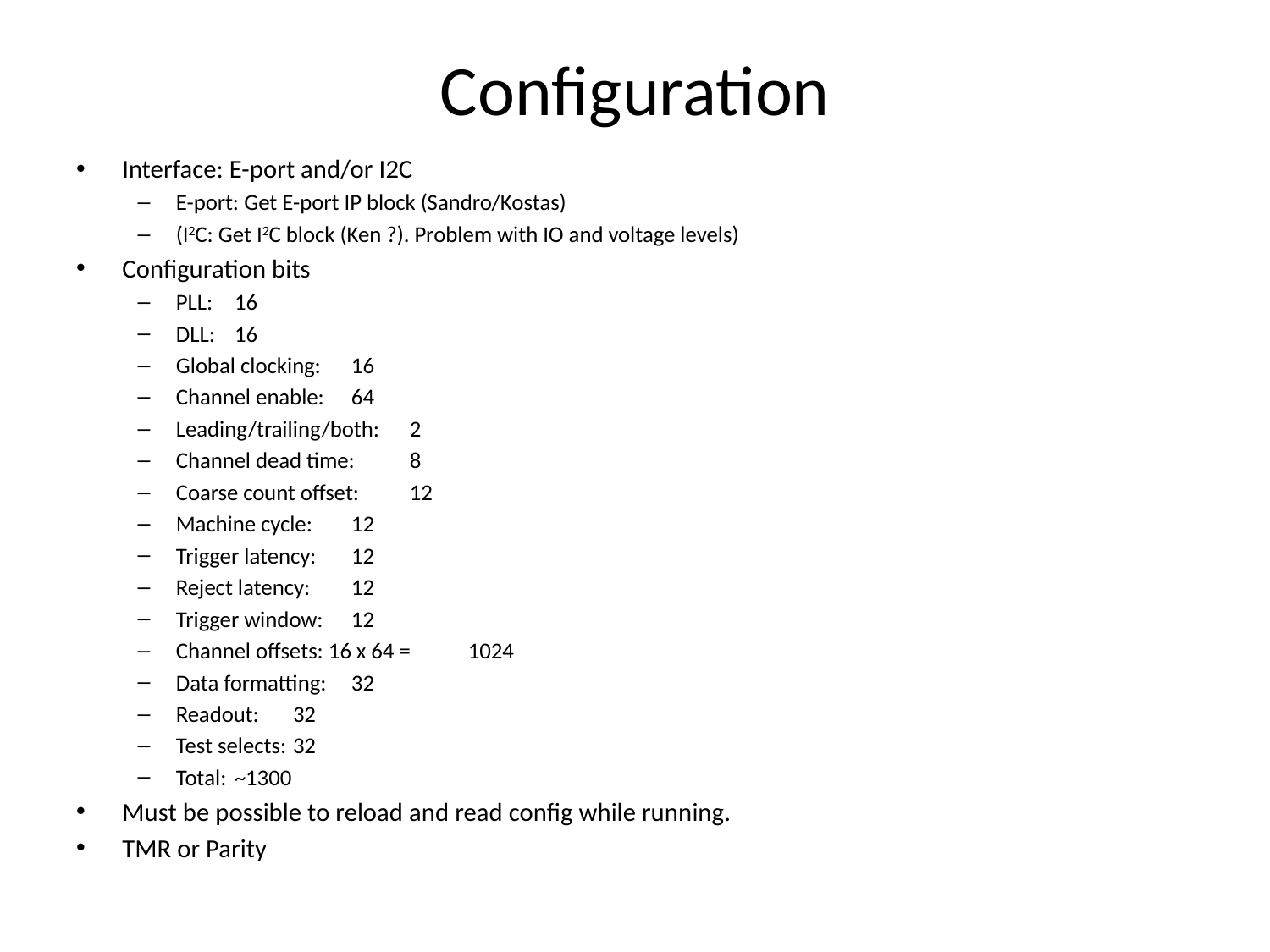

# Configuration
Interface: E-port and/or I2C
E-port: Get E-port IP block (Sandro/Kostas)
(I2C: Get I2C block (Ken ?). Problem with IO and voltage levels)
Configuration bits
PLL: 		16
DLL: 		16
Global clocking:		16
Channel enable: 	64
Leading/trailing/both: 	2
Channel dead time:	8
Coarse count offset: 	12
Machine cycle: 		12
Trigger latency:		12
Reject latency:		12
Trigger window:		12
Channel offsets: 16 x 64 =	1024
Data formatting: 	32
Readout:		32
Test selects:		32
Total:		~1300
Must be possible to reload and read config while running.
TMR or Parity